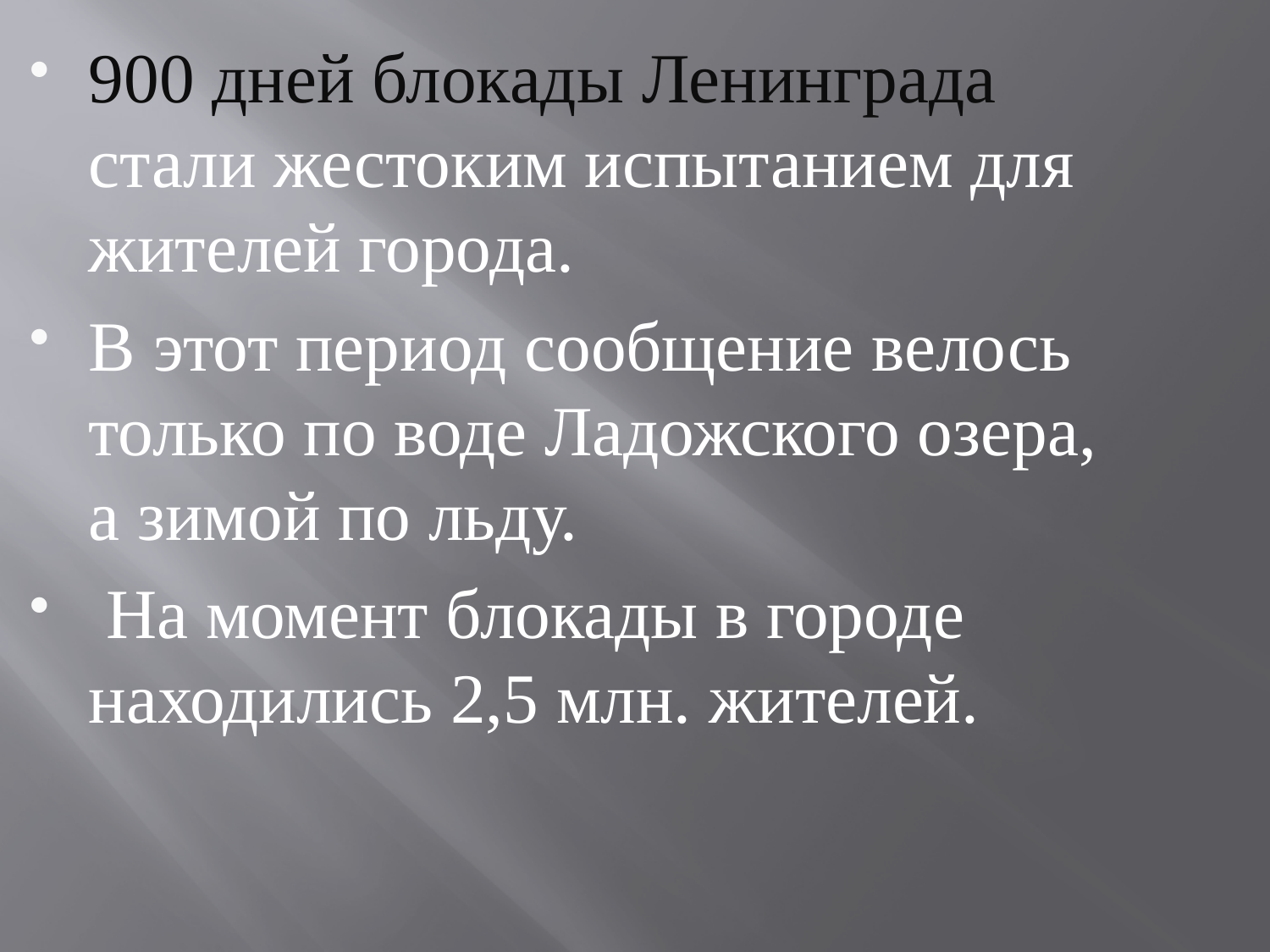

900 дней блокады Ленинграда стали жестоким испытанием для жителей города.
В этот период сообщение велось только по воде Ладожского озера, а зимой по льду.
 На момент блокады в городе находились 2,5 млн. жителей.